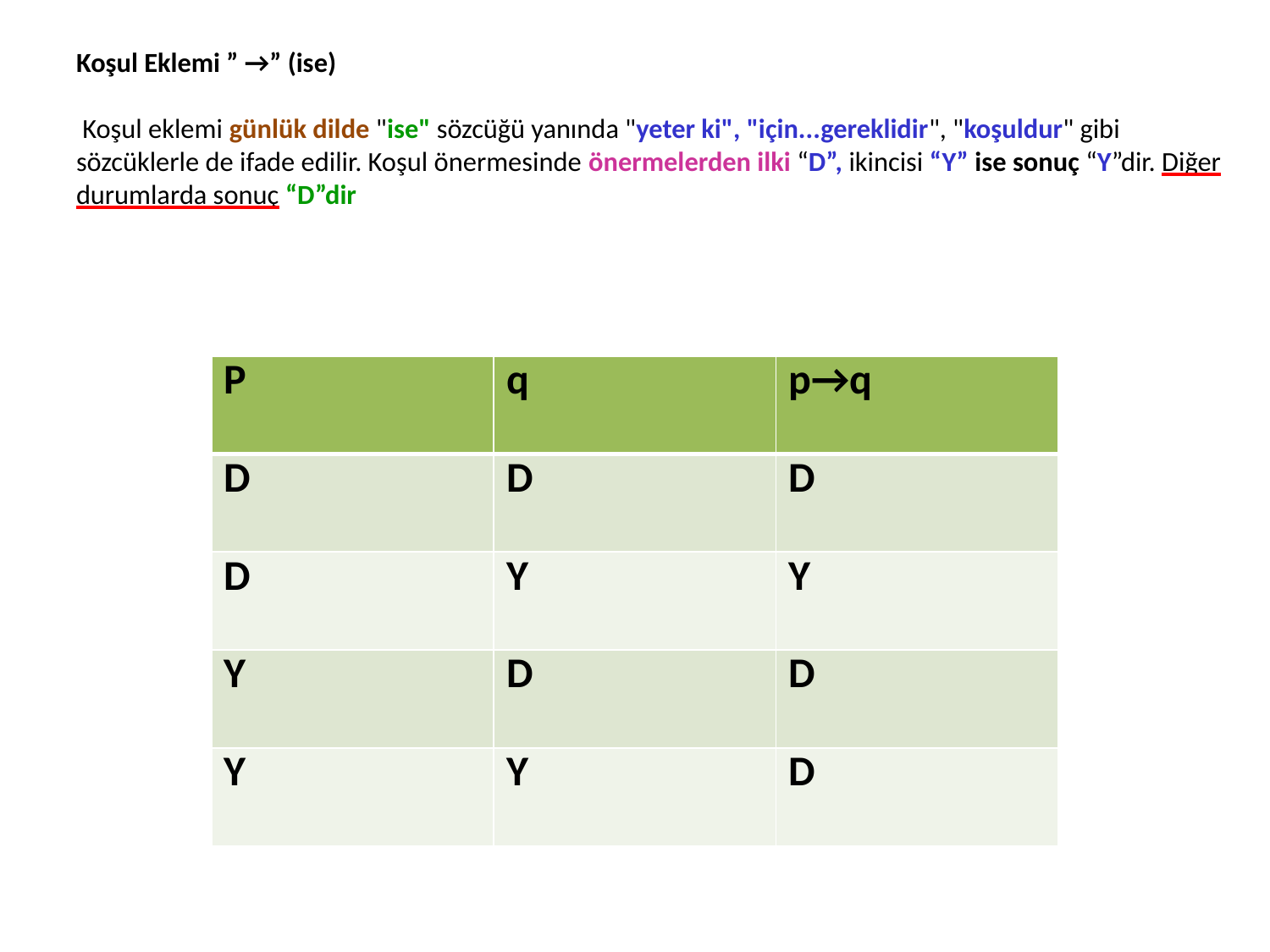

# Koşul Eklemi ” →” (ise) Koşul eklemi günlük dilde "ise" sözcüğü yanında "yeter ki", "için...gereklidir", "koşuldur" gibi sözcüklerle de ifade edilir. Koşul önermesinde önermelerden ilki “D”, ikincisi “Y” ise sonuç “Y”dir. Diğer durumlarda sonuç “D”dir
| P | q | p→q |
| --- | --- | --- |
| D | D | D |
| D | Y | Y |
| Y | D | D |
| Y | Y | D |